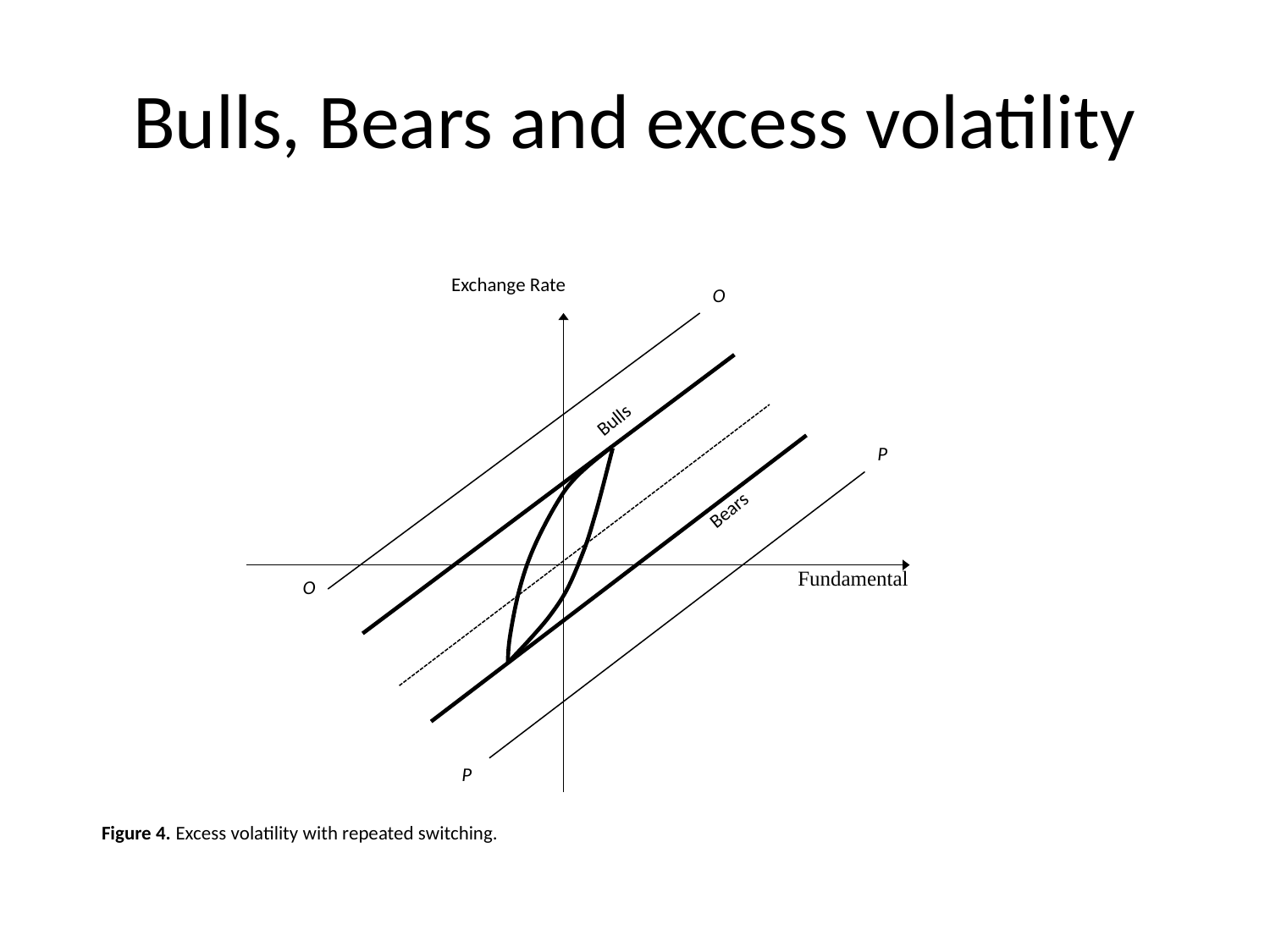

# Bulls, Bears and excess volatility

Exchange Rate

Bears
Bulls
Fundamental
O
O
P
P
Figure 4. Excess volatility with repeated switching.